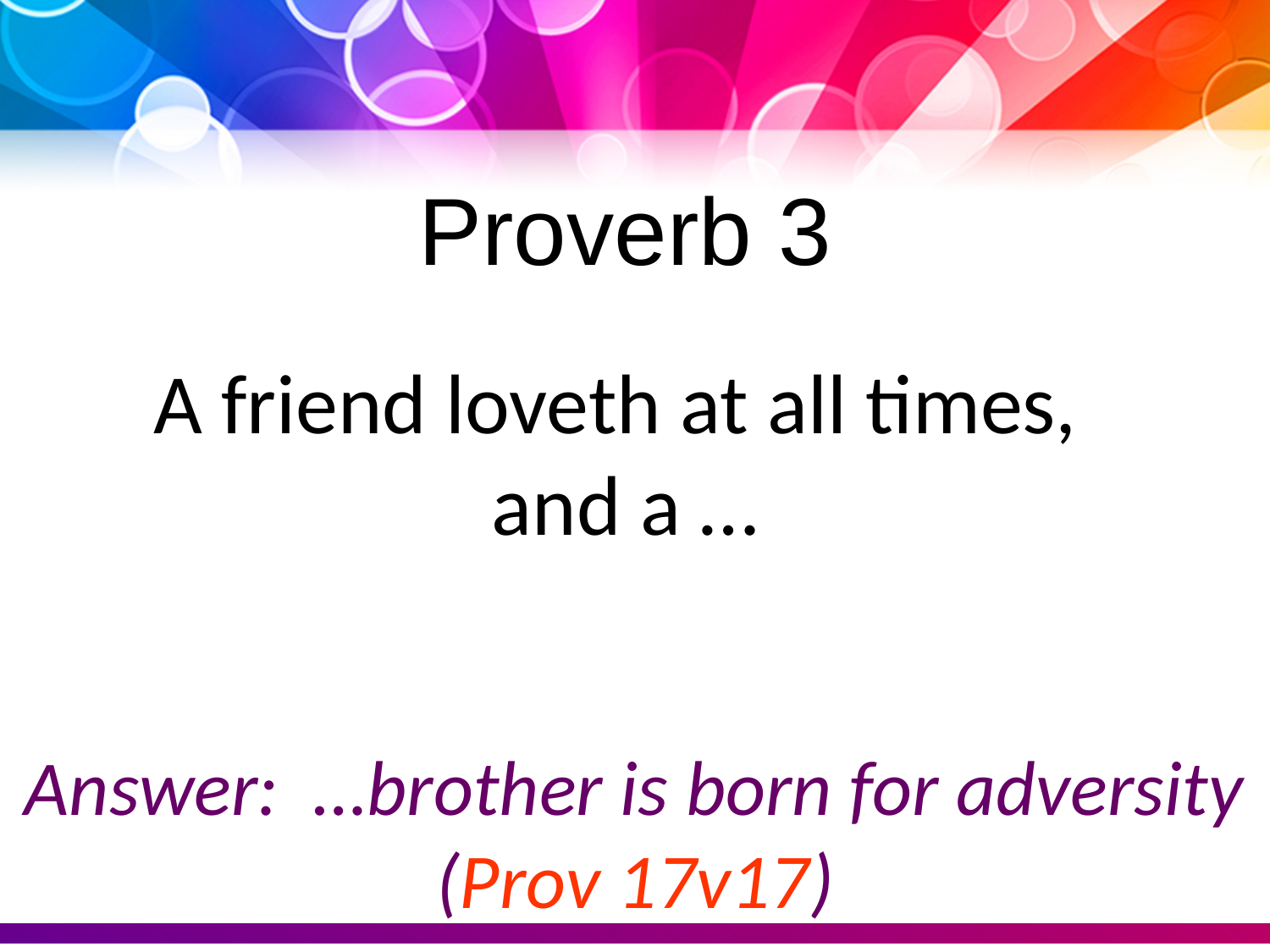

Proverb 3
A friend loveth at all times,
and a …
Answer:  …brother is born for adversity (Prov 17v17)